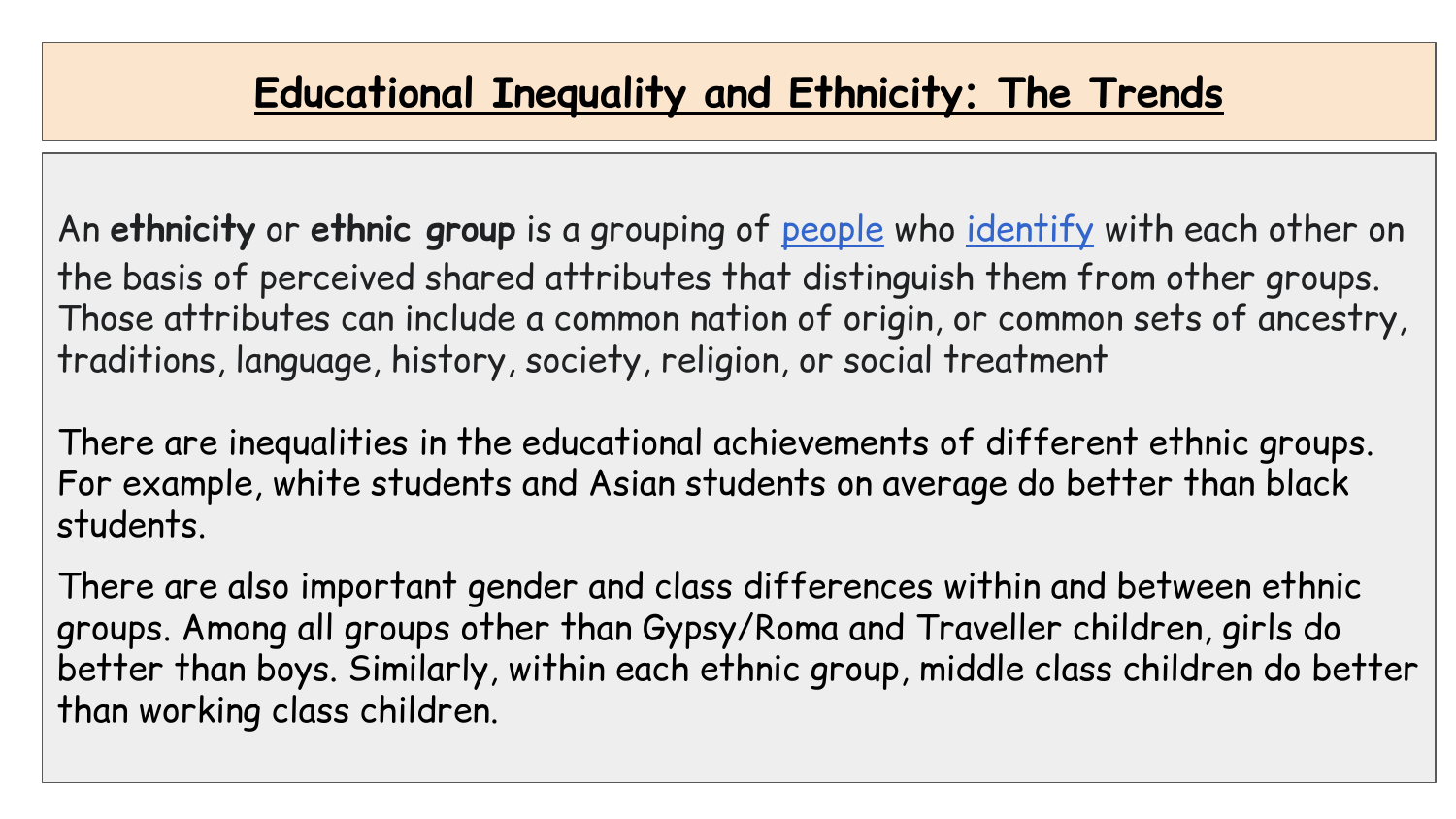

Educational Inequality and Ethnicity: The Trends
An ethnicity or ethnic group is a grouping of people who identify with each other on the basis of perceived shared attributes that distinguish them from other groups. Those attributes can include a common nation of origin, or common sets of ancestry, traditions, language, history, society, religion, or social treatment

There are inequalities in the educational achievements of different ethnic groups. For example, white students and Asian students on average do better than black students.
There are also important gender and class differences within and between ethnic groups. Among all groups other than Gypsy/Roma and Traveller children, girls do better than boys. Similarly, within each ethnic group, middle class children do better than working class children.